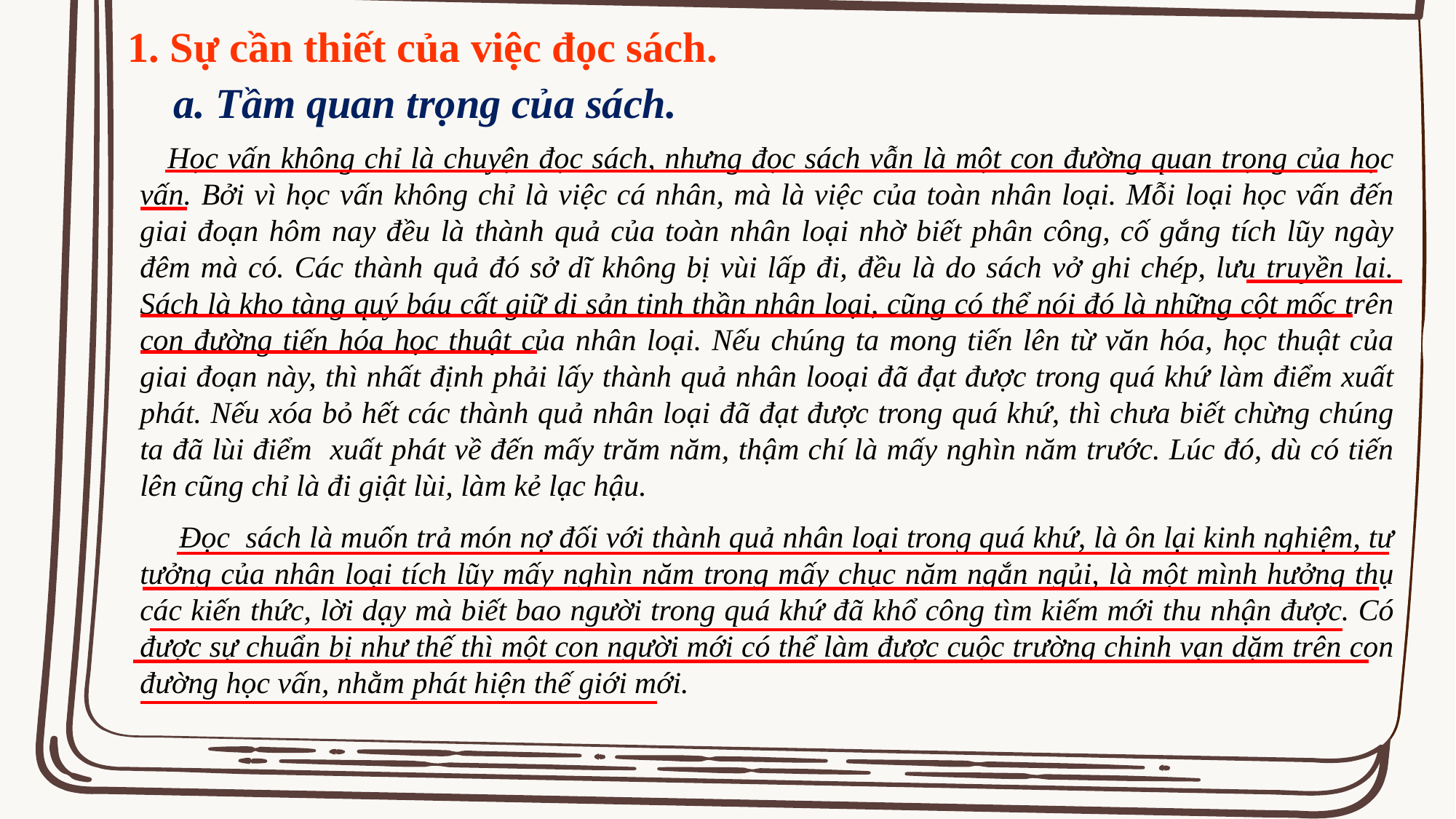

1. Sự cần thiết của việc đọc sách.
a. Tầm quan trọng của sách.
   Học vấn không chỉ là chuyện đọc sách, nhưng đọc sách vẫn là một con đường quan trọng của học vấn. Bởi vì học vấn không chỉ là việc cá nhân, mà là việc của toàn nhân loại. Mỗi loại học vấn đến giai đoạn hôm nay đều là thành quả của toàn nhân loại nhờ biết phân công, cố gắng tích lũy ngày đêm mà có. Các thành quả đó sở dĩ không bị vùi lấp đi, đều là do sách vở ghi chép, lưu truyền lại. Sách là kho tàng quý báu cất giữ di sản tinh thần nhân loại, cũng có thể nói đó là những cột mốc trên con đường tiến hóa học thuật của nhân loại. Nếu chúng ta mong tiến lên từ văn hóa, học thuật của giai đoạn này, thì nhất định phải lấy thành quả nhân looại đã đạt được trong quá khứ làm điểm xuất phát. Nếu xóa bỏ hết các thành quả nhân loại đã đạt được trong quá khứ, thì chưa biết chừng chúng ta đã lùi điểm  xuất phát về đến mấy trăm năm, thậm chí là mấy nghìn năm trước. Lúc đó, dù có tiến lên cũng chỉ là đi giật lùi, làm kẻ lạc hậu.
     Đọc  sách là muốn trả món nợ đối với thành quả nhân loại trong quá khứ, là ôn lại kinh nghiệm, tư tưởng của nhân loại tích lũy mấy nghìn năm trong mấy chục năm ngắn ngủi, là một mình hưởng thụ các kiến thức, lời dạy mà biết bao người trong quá khứ đã khổ công tìm kiếm mới thu nhận được. Có được sự chuẩn bị như thế thì một con người mới có thể làm được cuộc trường chinh vạn dặm trên con đường học vấn, nhằm phát hiện thế giới mới.